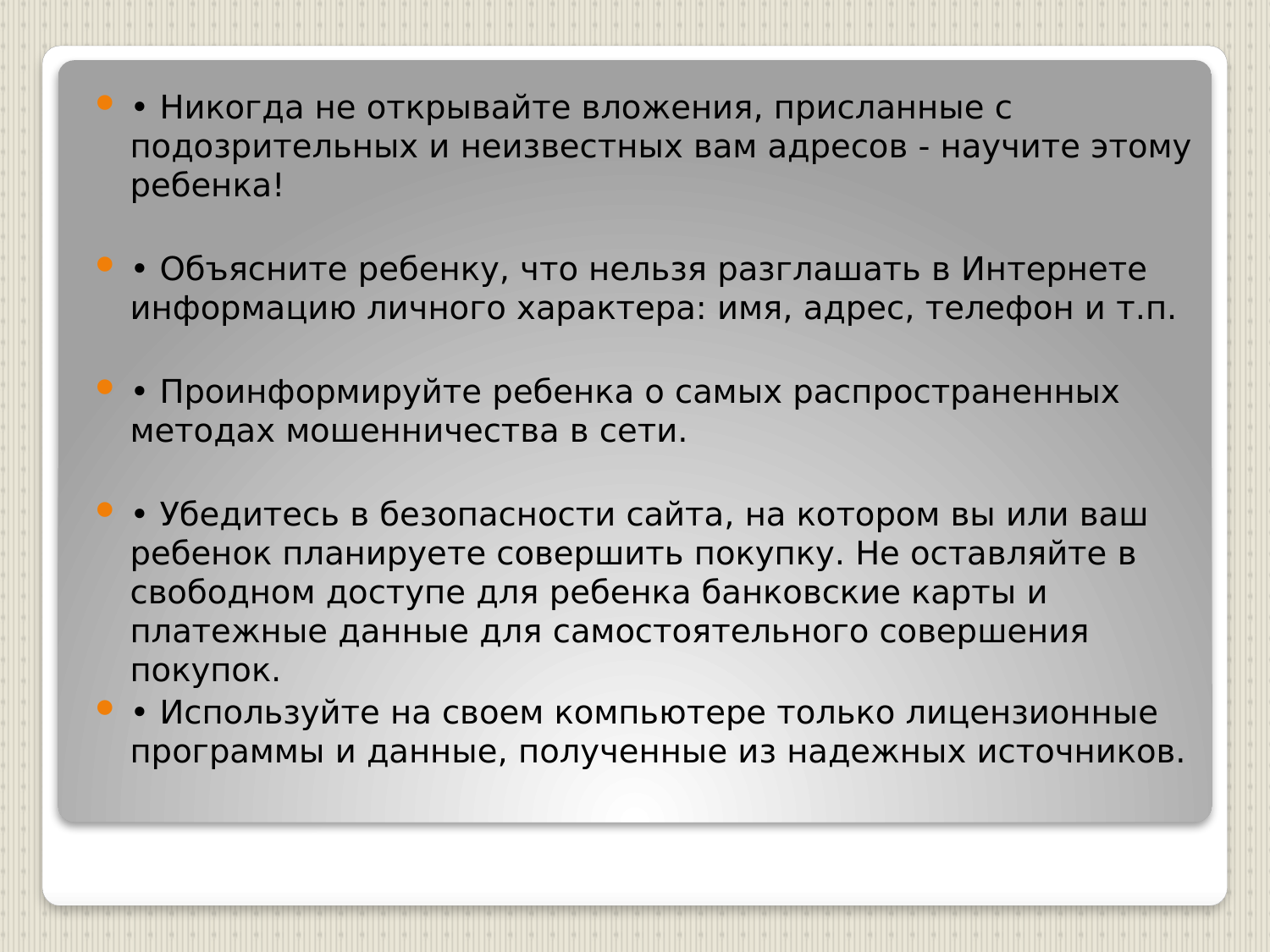

• Никогда не открывайте вложения, присланные с подозрительных и неизвестных вам адресов - научите этому ребенка!

• Объясните ребенку, что нельзя разглашать в Интернете информацию личного характера: имя, адрес, телефон и т.п.

• Проинформируйте ребенка о самых распространенных методах мошенничества в сети.

• Убедитесь в безопасности сайта, на котором вы или ваш ребенок планируете совершить покупку. Не оставляйте в свободном доступе для ребенка банковские карты и платежные данные для самостоятельного совершения покупок.
• Используйте на своем компьютере только лицензионные программы и данные, полученные из надежных источников.

#